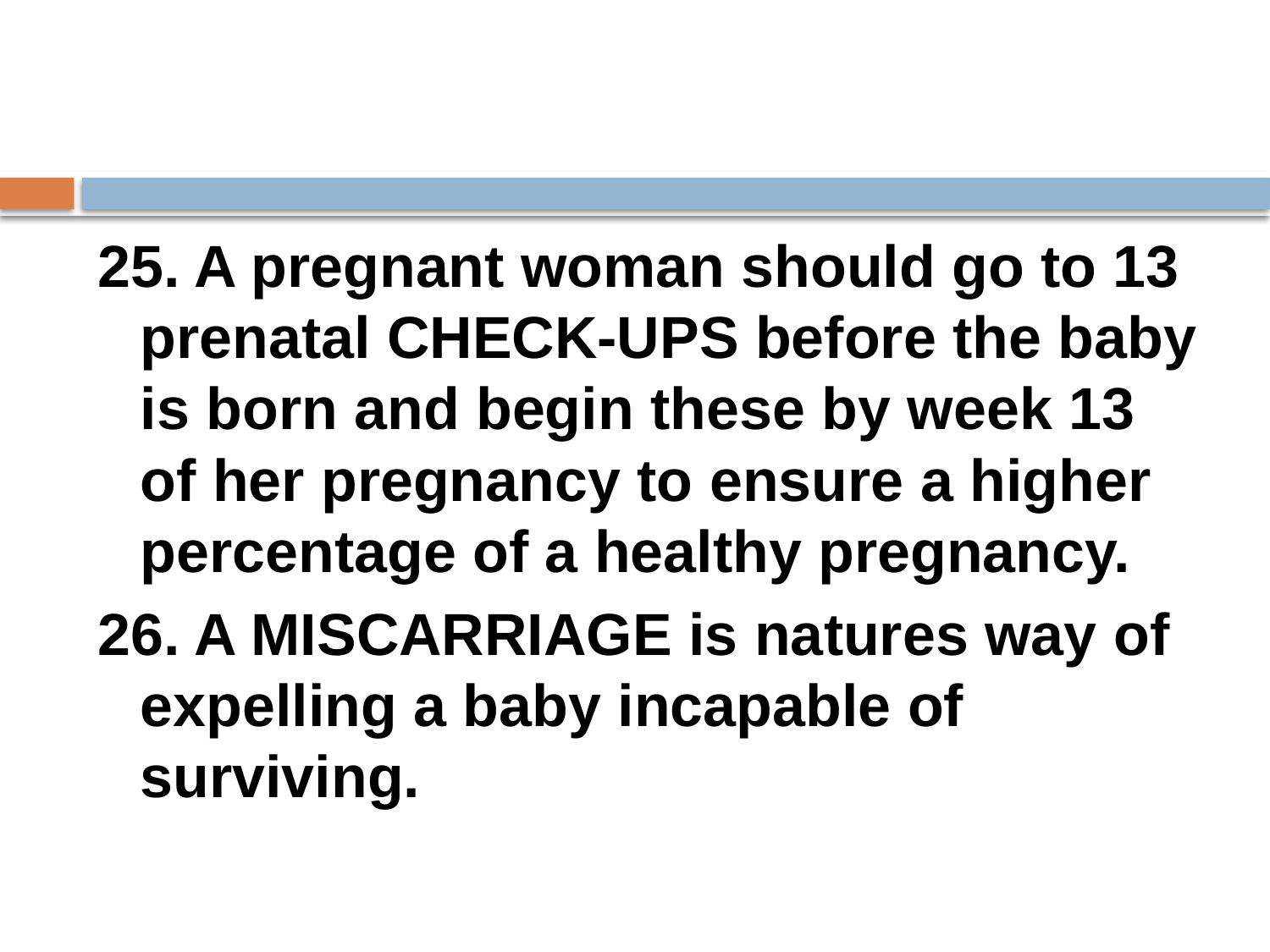

#
25. A pregnant woman should go to 13 prenatal CHECK-UPS before the baby is born and begin these by week 13 of her pregnancy to ensure a higher percentage of a healthy pregnancy.
26. A MISCARRIAGE is natures way of expelling a baby incapable of surviving.